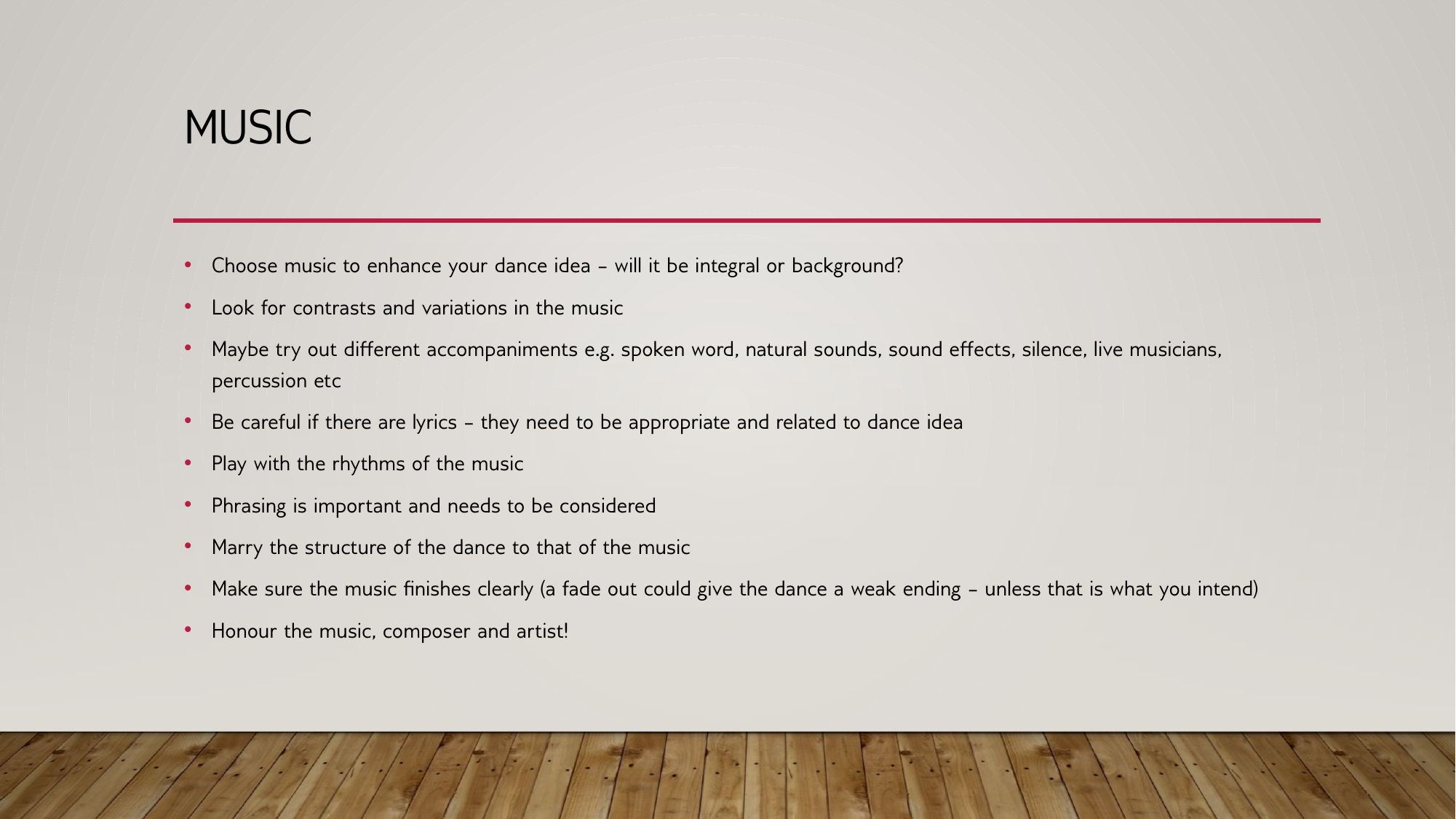

# Music
Choose music to enhance your dance idea – will it be integral or background?
Look for contrasts and variations in the music
Maybe try out different accompaniments e.g. spoken word, natural sounds, sound effects, silence, live musicians, percussion etc
Be careful if there are lyrics – they need to be appropriate and related to dance idea
Play with the rhythms of the music
Phrasing is important and needs to be considered
Marry the structure of the dance to that of the music
Make sure the music finishes clearly (a fade out could give the dance a weak ending – unless that is what you intend)
Honour the music, composer and artist!